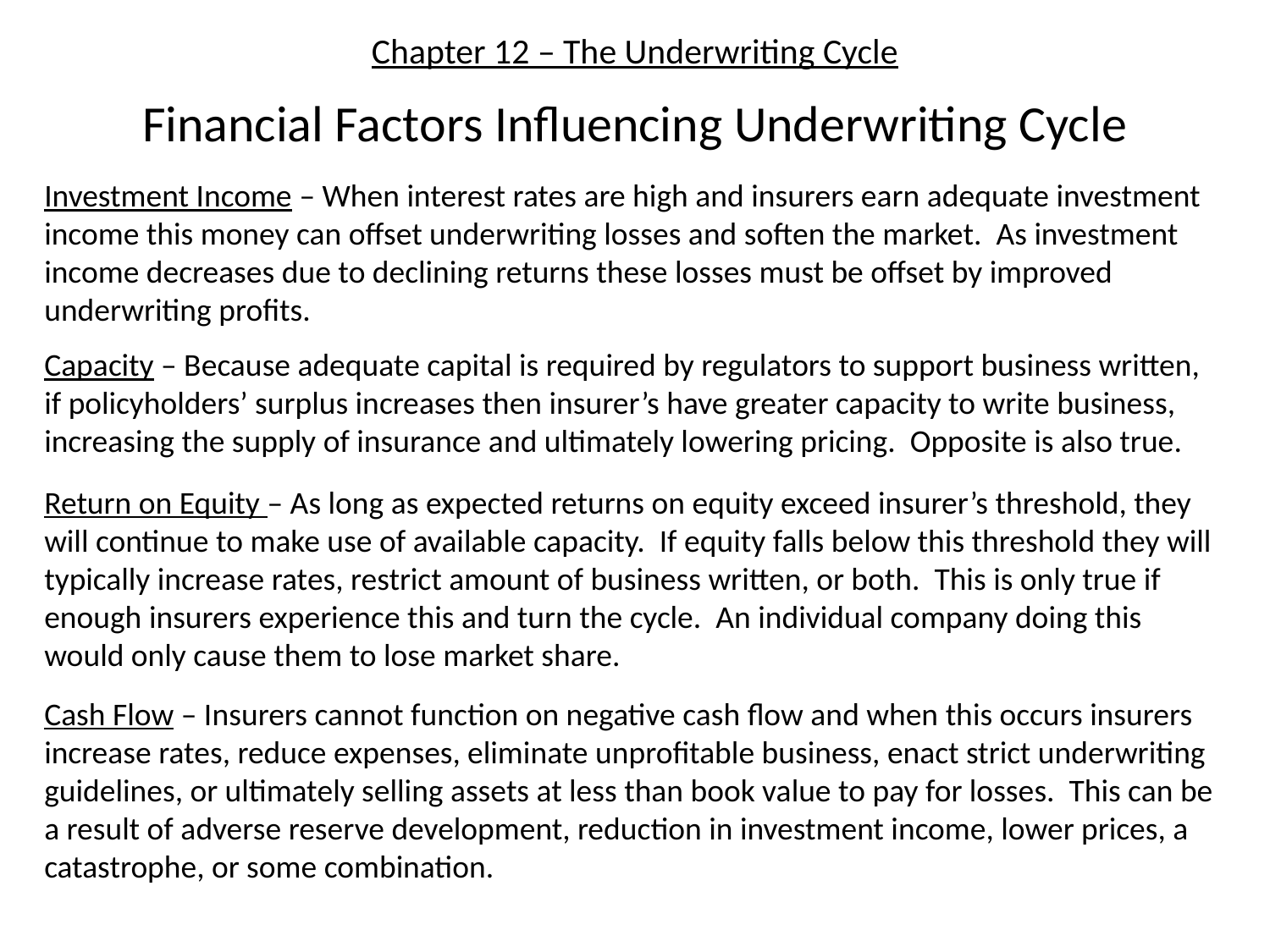

# Chapter 12 – The Underwriting Cycle
Financial Factors Influencing Underwriting Cycle

Investment Income – When interest rates are high and insurers earn adequate investment income this money can offset underwriting losses and soften the market.  As investment income decreases due to declining returns these losses must be offset by improved underwriting profits.
Capacity – Because adequate capital is required by regulators to support business written, if policyholders’ surplus increases then insurer’s have greater capacity to write business, increasing the supply of insurance and ultimately lowering pricing.  Opposite is also true.
Return on Equity – As long as expected returns on equity exceed insurer’s threshold, they will continue to make use of available capacity.  If equity falls below this threshold they will typically increase rates, restrict amount of business written, or both.  This is only true if enough insurers experience this and turn the cycle.  An individual company doing this would only cause them to lose market share.
Cash Flow – Insurers cannot function on negative cash flow and when this occurs insurers increase rates, reduce expenses, eliminate unprofitable business, enact strict underwriting guidelines, or ultimately selling assets at less than book value to pay for losses.  This can be a result of adverse reserve development, reduction in investment income, lower prices, a catastrophe, or some combination.